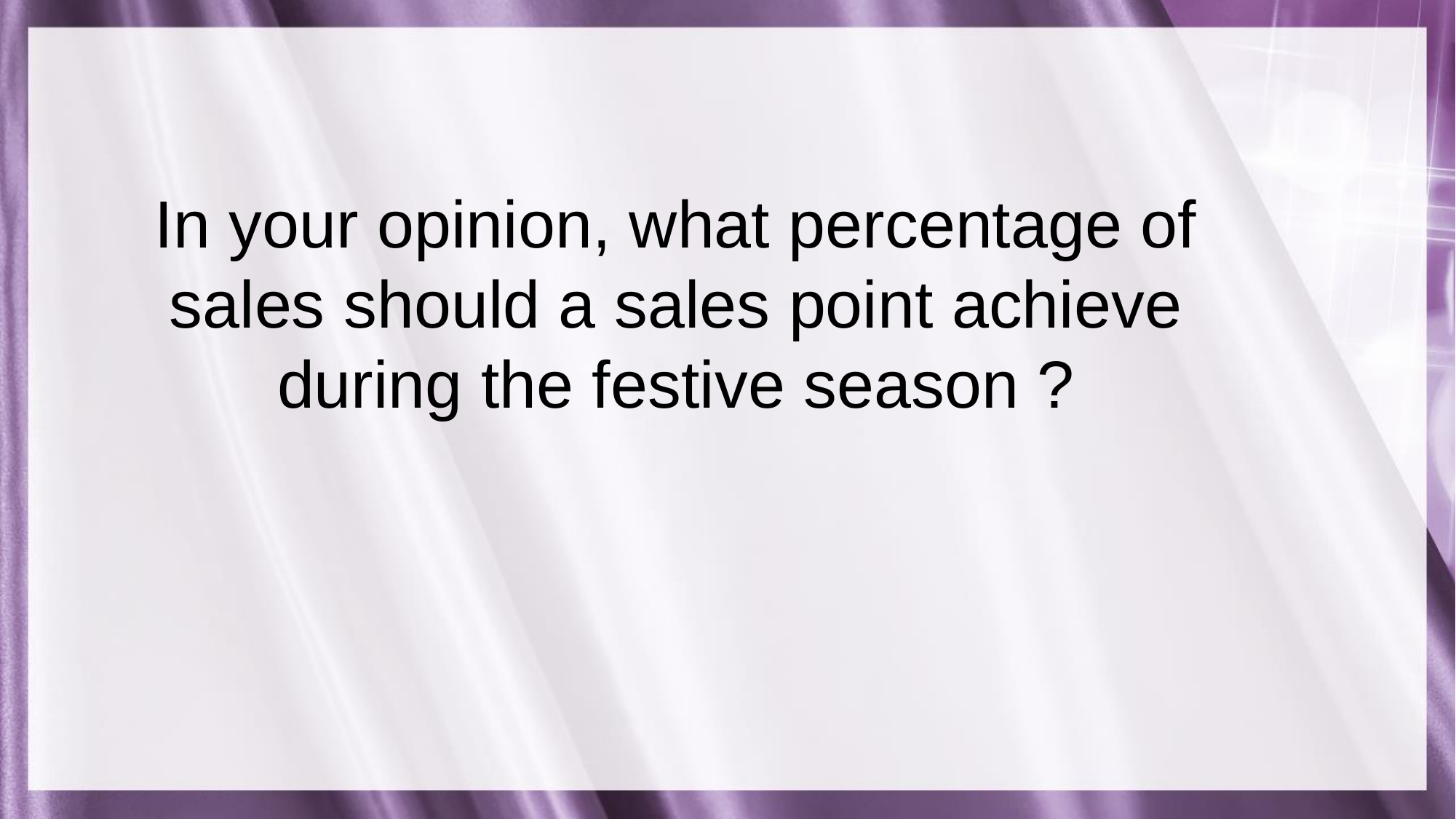

In your opinion, what percentage of sales should a sales point achieve during the festive season ?